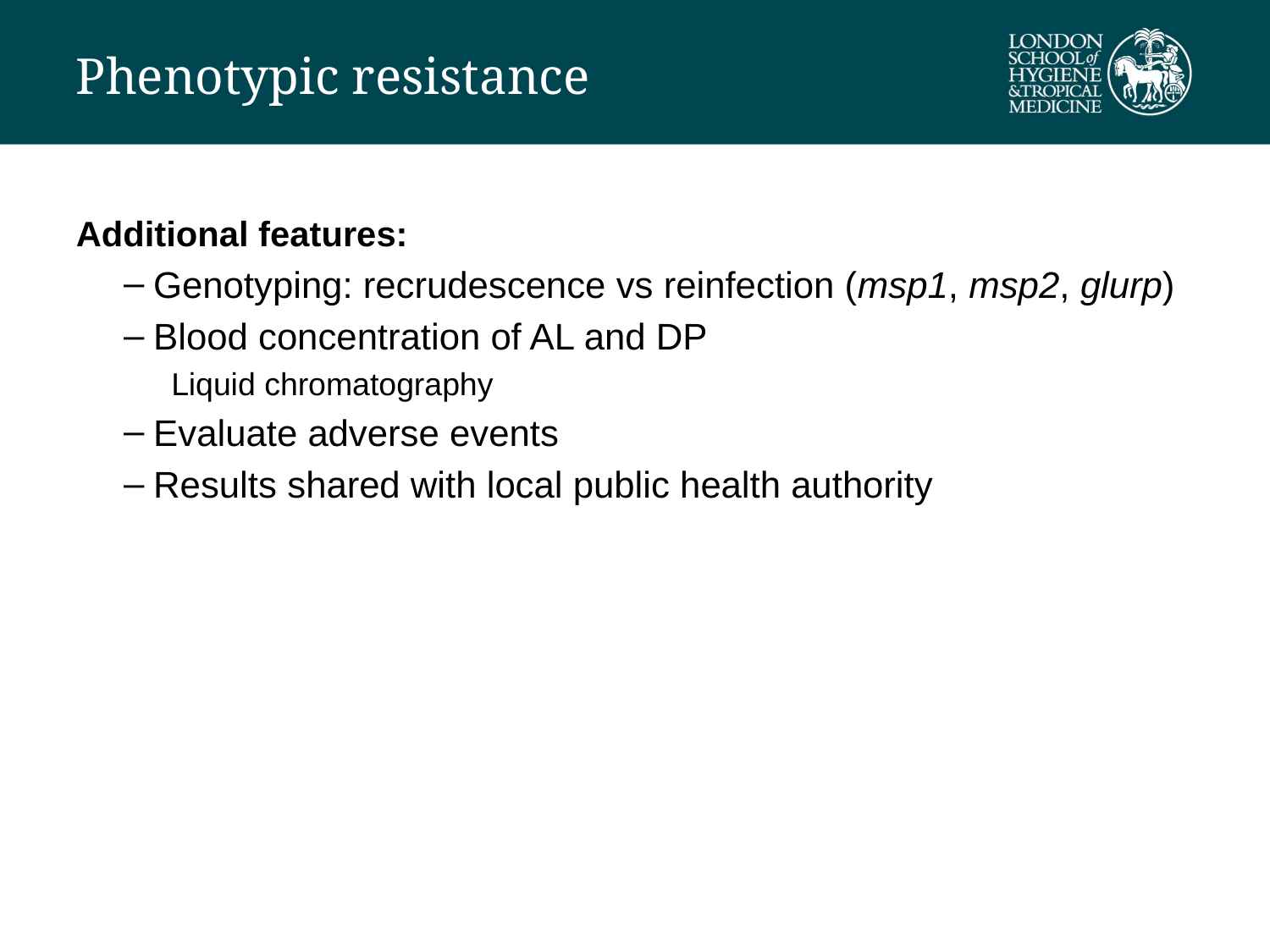

# Phenotypic resistance
Additional features:
Genotyping: recrudescence vs reinfection (msp1, msp2, glurp)
Blood concentration of AL and DP
Liquid chromatography
Evaluate adverse events
Results shared with local public health authority